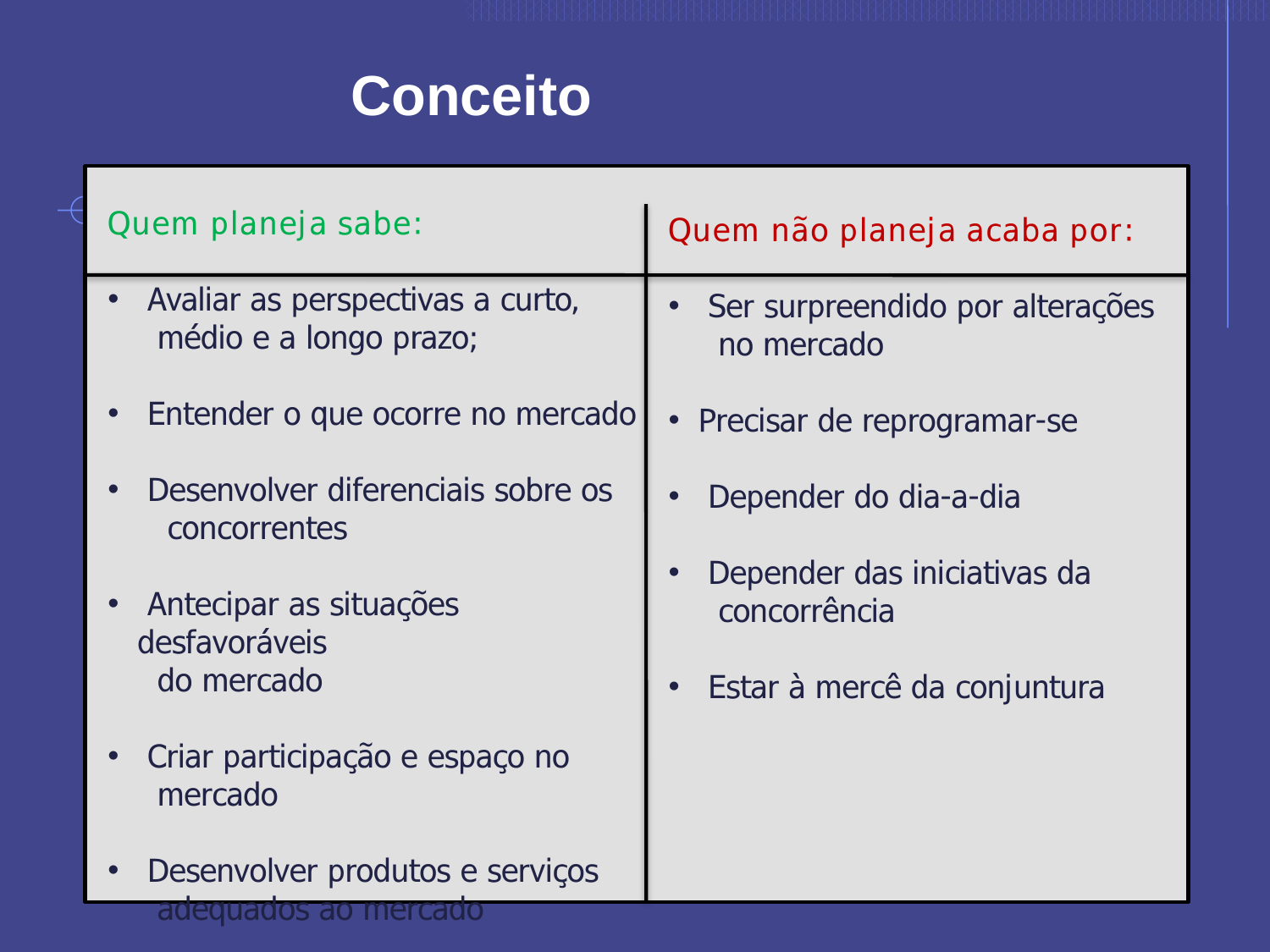

Conceito

Quem planeja sabe:

 Avaliar as perspectivas a curto,
  médio e a longo prazo;
 Entender o que ocorre no mercado
 Desenvolver diferenciais sobre os
   concorrentes
 Antecipar as situações desfavoráveis
  do mercado
 Criar participação e espaço no
  mercado
 Desenvolver produtos e serviços
  adequados ao mercado
Quem não planeja acaba por:

 Ser surpreendido por alterações
  no mercado
Precisar de reprogramar-se
 Depender do dia-a-dia
 Depender das iniciativas da
  concorrência
 Estar à mercê da conjuntura